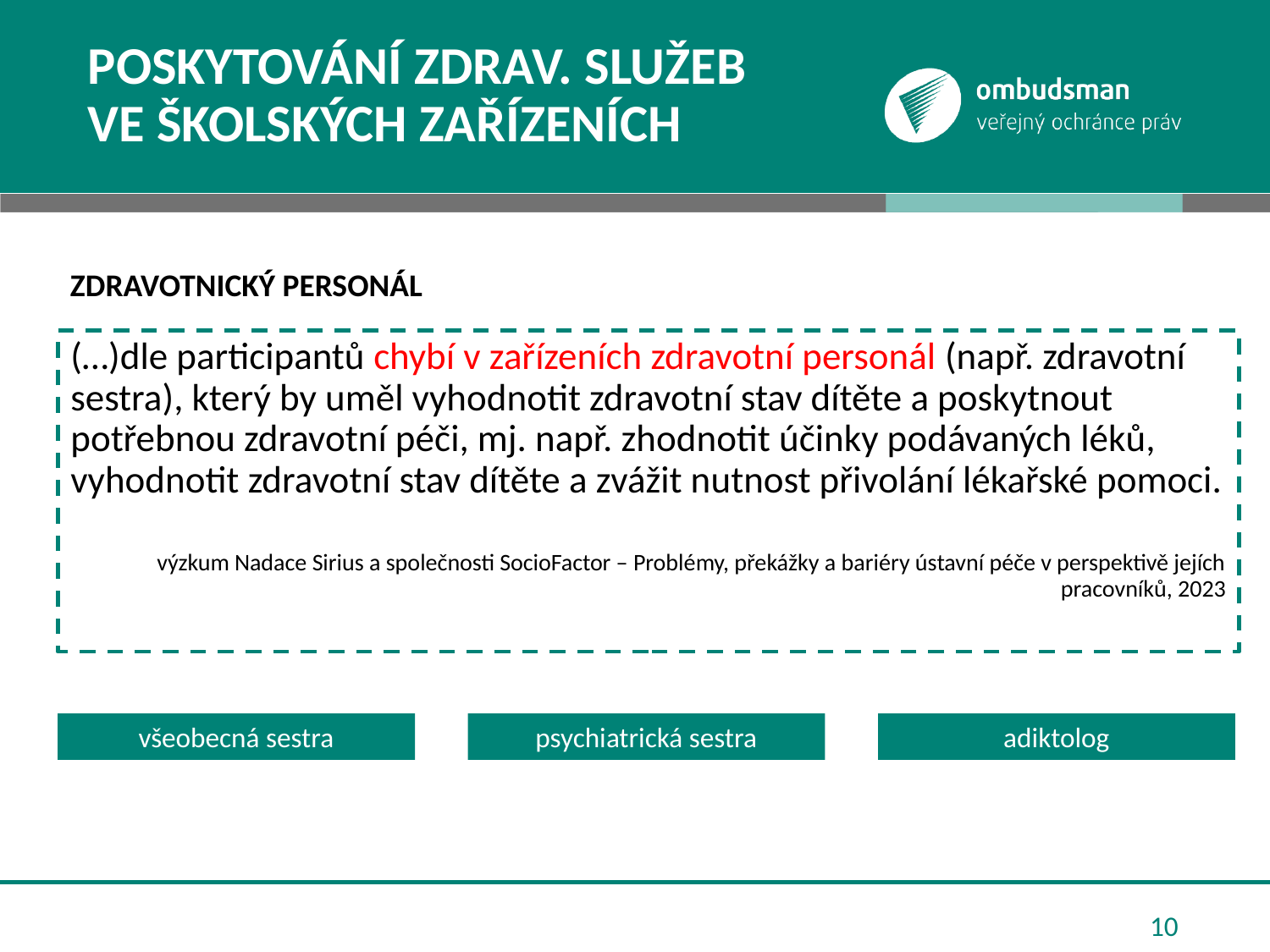

# POSKYTOVÁNÍ ZDRAV. SLUŽEB VE ŠKOLSKÝCH ZAŘÍZENÍCH
ZDRAVOTNICKÝ PERSONÁL
(…)dle participantů chybí v zařízeních zdravotní personál (např. zdravotní sestra), který by uměl vyhodnotit zdravotní stav dítěte a poskytnout potřebnou zdravotní péči, mj. např. zhodnotit účinky podávaných léků, vyhodnotit zdravotní stav dítěte a zvážit nutnost přivolání lékařské pomoci.

výzkum Nadace Sirius a společnosti SocioFactor – Problémy, překážky a bariéry ústavní péče v perspektivě jejích pracovníků, 2023
všeobecná sestra
psychiatrická sestra
adiktolog

10